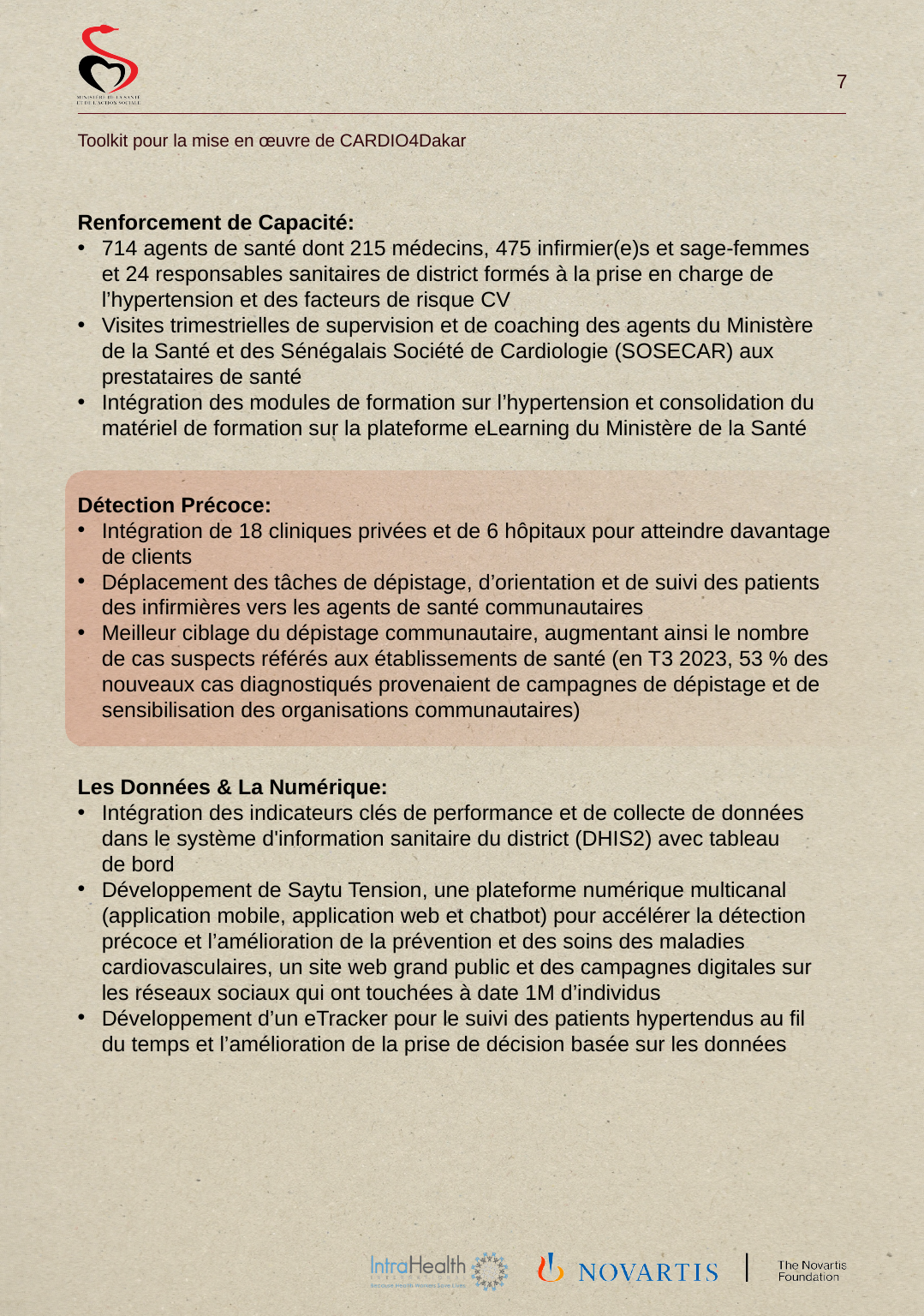

Renforcement de Capacité:
714 agents de santé dont 215 médecins, 475 infirmier(e)s et sage-femmes
et 24 responsables sanitaires de district formés à la prise en charge de l’hypertension et des facteurs de risque CV
Visites trimestrielles de supervision et de coaching des agents du Ministère
de la Santé et des Sénégalais Société de Cardiologie (SOSECAR) aux prestataires de santé
Intégration des modules de formation sur l’hypertension et consolidation du matériel de formation sur la plateforme eLearning du Ministère de la Santé

Détection Précoce:
Intégration de 18 cliniques privées et de 6 hôpitaux pour atteindre davantage de clients
Déplacement des tâches de dépistage, d’orientation et de suivi des patients des infirmières vers les agents de santé communautaires
Meilleur ciblage du dépistage communautaire, augmentant ainsi le nombre
de cas suspects référés aux établissements de santé (en T3 2023, 53 % des nouveaux cas diagnostiqués provenaient de campagnes de dépistage et de sensibilisation des organisations communautaires)

Les Données & La Numérique:
Intégration des indicateurs clés de performance et de collecte de données dans le système d'information sanitaire du district (DHIS2) avec tableau
de bord
Développement de Saytu Tension, une plateforme numérique multicanal (application mobile, application web et chatbot) pour accélérer la détection précoce et l’amélioration de la prévention et des soins des maladies cardiovasculaires, un site web grand public et des campagnes digitales sur
les réseaux sociaux qui ont touchées à date 1M d’individus
Développement d’un eTracker pour le suivi des patients hypertendus au fil
du temps et l’amélioration de la prise de décision basée sur les données